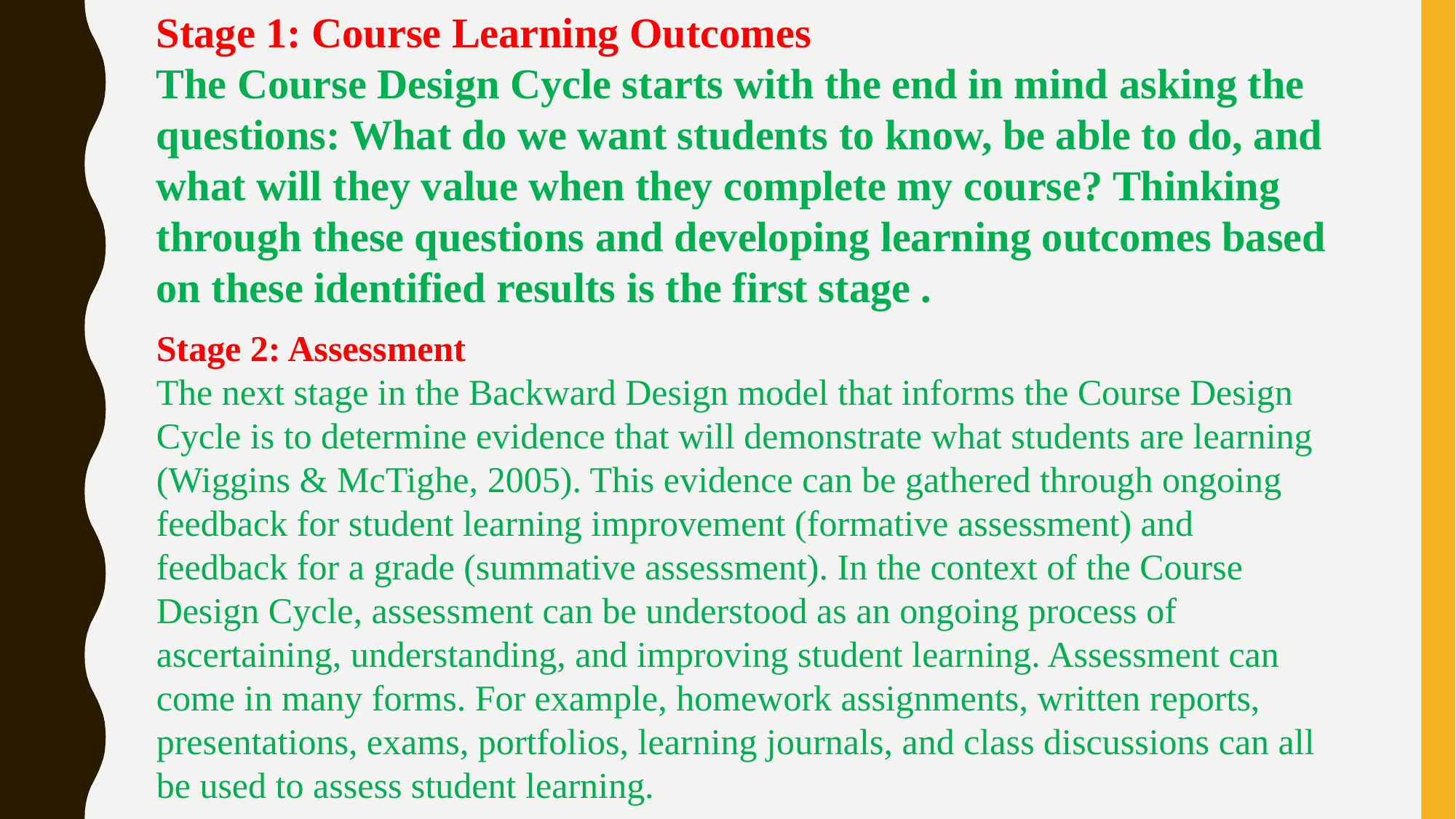

Stage 1: Course Learning Outcomes
The Course Design Cycle starts with the end in mind asking the questions: What do we want students to know, be able to do, and what will they value when they complete my course? Thinking through these questions and developing learning outcomes based on these identified results is the first stage .
Stage 2: Assessment
The next stage in the Backward Design model that informs the Course Design Cycle is to determine evidence that will demonstrate what students are learning (Wiggins & McTighe, 2005). This evidence can be gathered through ongoing feedback for student learning improvement (formative assessment) and feedback for a grade (summative assessment). In the context of the Course Design Cycle, assessment can be understood as an ongoing process of ascertaining, understanding, and improving student learning. Assessment can come in many forms. For example, homework assignments, written reports, presentations, exams, portfolios, learning journals, and class discussions can all be used to assess student learning.